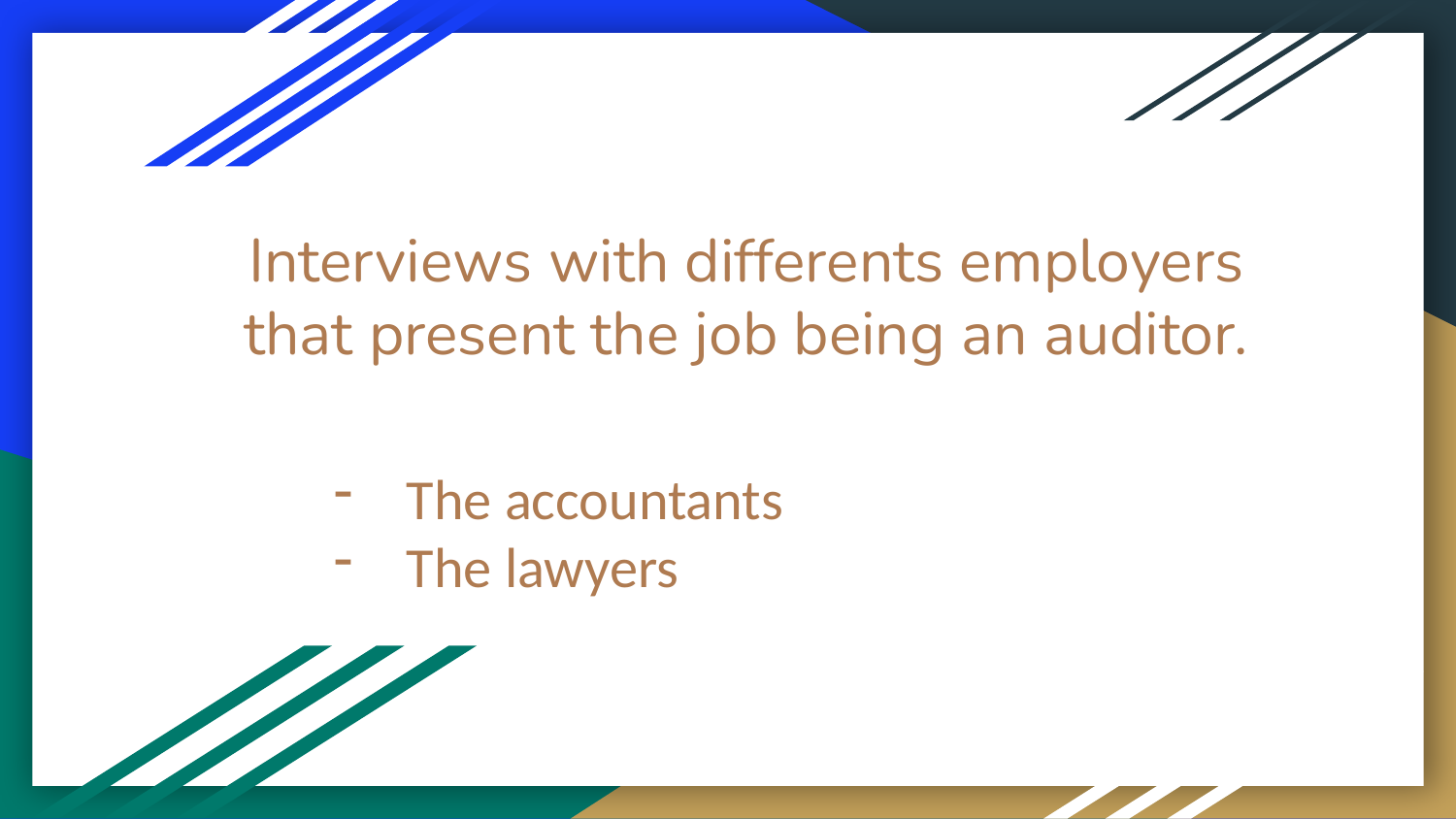

# Interviews with differents employers that present the job being an auditor.
The accountants
The lawyers